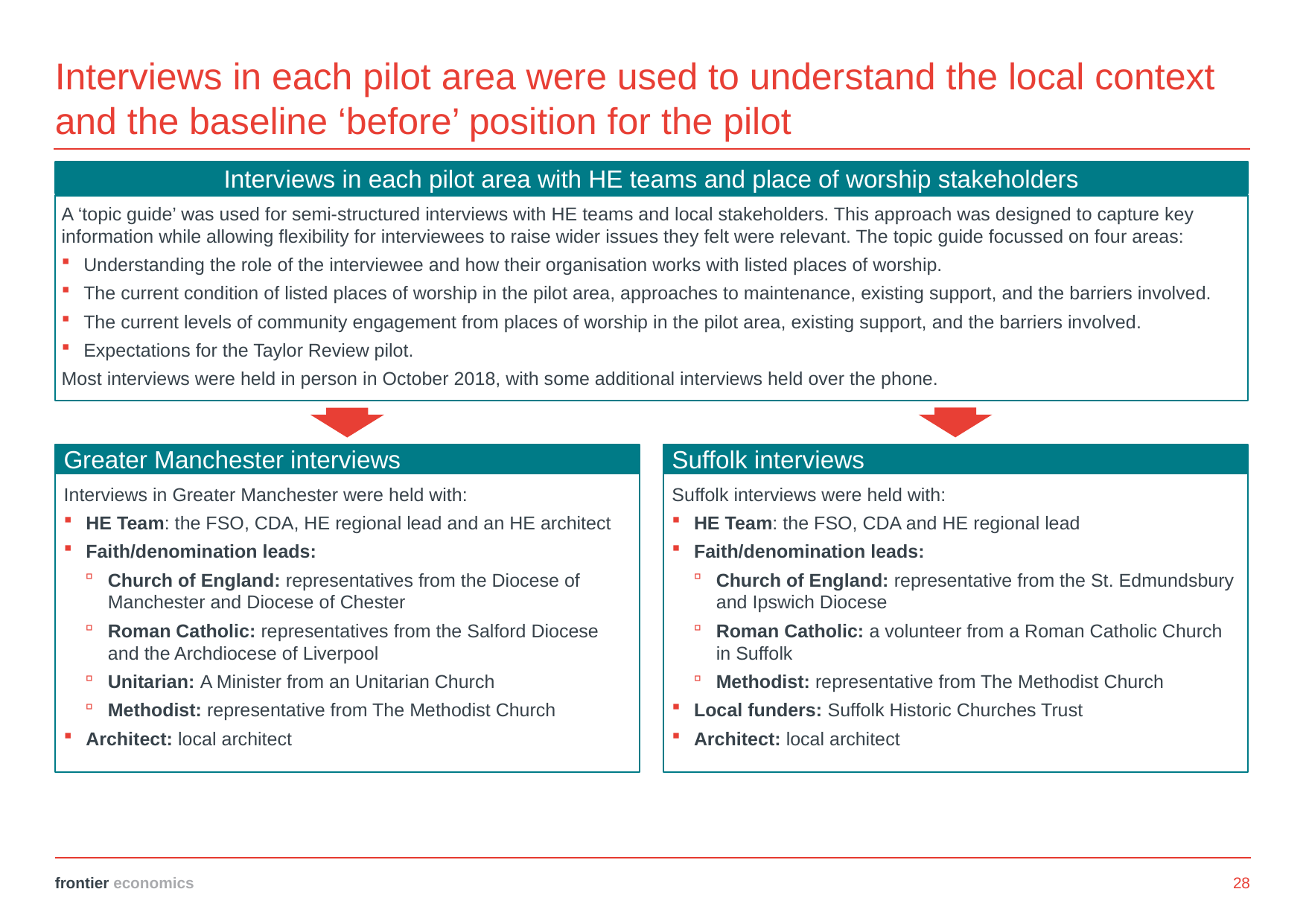

# Interviews in each pilot area were used to understand the local context and the baseline ‘before’ position for the pilot
Interviews in each pilot area with HE teams and place of worship stakeholders
A ‘topic guide’ was used for semi-structured interviews with HE teams and local stakeholders. This approach was designed to capture key information while allowing flexibility for interviewees to raise wider issues they felt were relevant. The topic guide focussed on four areas:
Understanding the role of the interviewee and how their organisation works with listed places of worship.
The current condition of listed places of worship in the pilot area, approaches to maintenance, existing support, and the barriers involved.
The current levels of community engagement from places of worship in the pilot area, existing support, and the barriers involved.
Expectations for the Taylor Review pilot.
Most interviews were held in person in October 2018, with some additional interviews held over the phone.

Greater Manchester interviews
Interviews in Greater Manchester were held with:
HE Team: the FSO, CDA, HE regional lead and an HE architect
Faith/denomination leads:
Church of England: representatives from the Diocese of Manchester and Diocese of Chester
Roman Catholic: representatives from the Salford Diocese and the Archdiocese of Liverpool
Unitarian: A Minister from an Unitarian Church
Methodist: representative from The Methodist Church
Architect: local architect
Suffolk interviews
Suffolk interviews were held with:
HE Team: the FSO, CDA and HE regional lead
Faith/denomination leads:
Church of England: representative from the St. Edmundsbury and Ipswich Diocese
Roman Catholic: a volunteer from a Roman Catholic Church in Suffolk
Methodist: representative from The Methodist Church
Local funders: Suffolk Historic Churches Trust
Architect: local architect